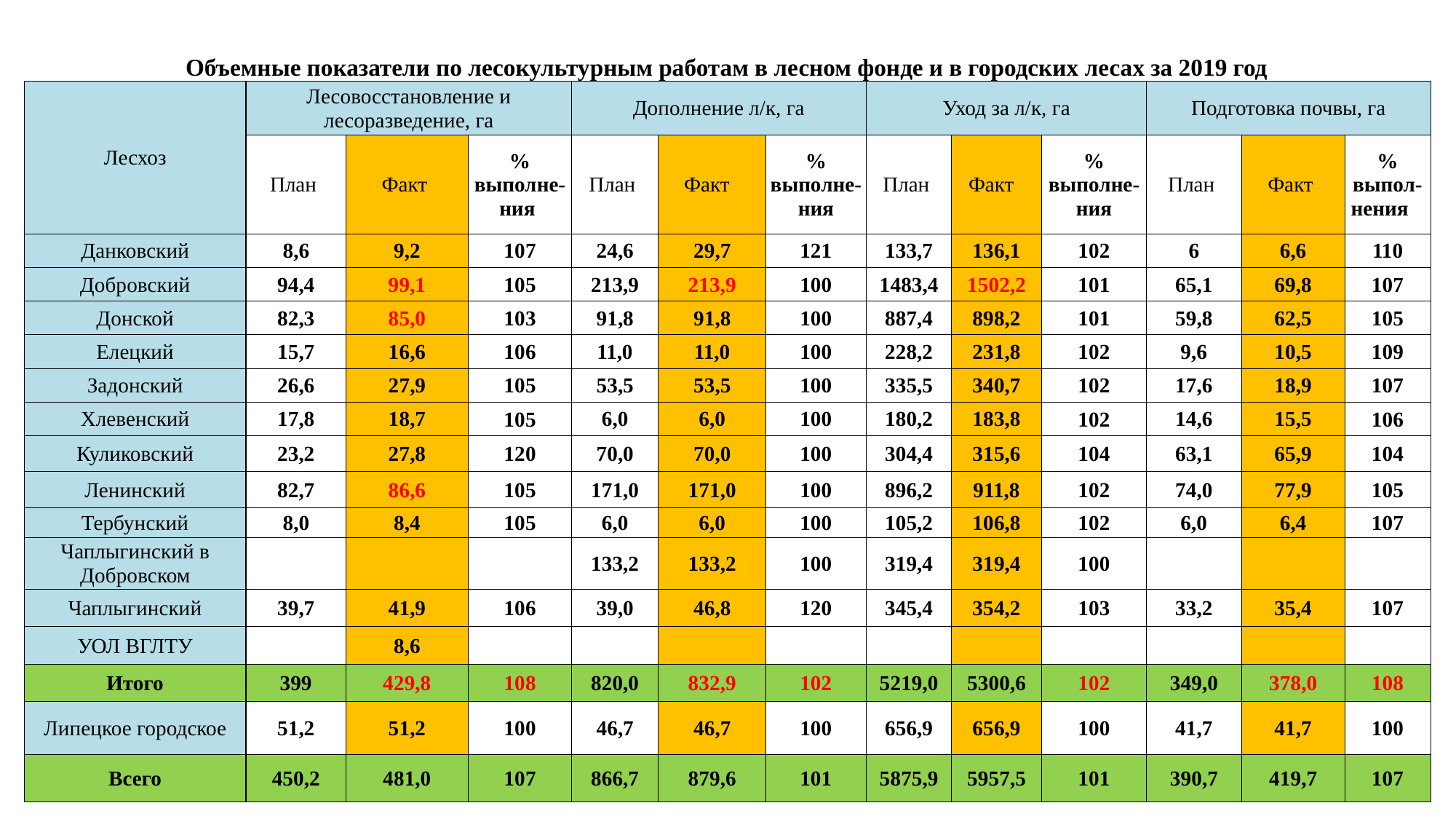

| Объемные показатели по лесокультурным работам в лесном фонде и в городских лесах за 2019 год |  |  |  |  |  |  |  |  |  |  |  |  |
| --- | --- | --- | --- | --- | --- | --- | --- | --- | --- | --- | --- | --- |
| Лесхоз | Лесовосстановление и лесоразведение, га |  |  | Дополнение л/к, га |  |  | Уход за л/к, га |  |  | Подготовка почвы, га |  |  |
|  | План | Факт | % выполне-ния | План | Факт | % выполне-ния | План | Факт | % выполне-ния | План | Факт | % выпол-нения |
| Данковский | 8,6 | 9,2 | 107 | 24,6 | 29,7 | 121 | 133,7 | 136,1 | 102 | 6 | 6,6 | 110 |
| Добровский | 94,4 | 99,1 | 105 | 213,9 | 213,9 | 100 | 1483,4 | 1502,2 | 101 | 65,1 | 69,8 | 107 |
| Донской | 82,3 | 85,0 | 103 | 91,8 | 91,8 | 100 | 887,4 | 898,2 | 101 | 59,8 | 62,5 | 105 |
| Елецкий | 15,7 | 16,6 | 106 | 11,0 | 11,0 | 100 | 228,2 | 231,8 | 102 | 9,6 | 10,5 | 109 |
| Задонский | 26,6 | 27,9 | 105 | 53,5 | 53,5 | 100 | 335,5 | 340,7 | 102 | 17,6 | 18,9 | 107 |
| Хлевенский | 17,8 | 18,7 | 105 | 6,0 | 6,0 | 100 | 180,2 | 183,8 | 102 | 14,6 | 15,5 | 106 |
| Куликовский | 23,2 | 27,8 | 120 | 70,0 | 70,0 | 100 | 304,4 | 315,6 | 104 | 63,1 | 65,9 | 104 |
| Ленинский | 82,7 | 86,6 | 105 | 171,0 | 171,0 | 100 | 896,2 | 911,8 | 102 | 74,0 | 77,9 | 105 |
| Тербунский | 8,0 | 8,4 | 105 | 6,0 | 6,0 | 100 | 105,2 | 106,8 | 102 | 6,0 | 6,4 | 107 |
| Чаплыгинский в Добровском |  |  |  | 133,2 | 133,2 | 100 | 319,4 | 319,4 | 100 |  |  |  |
| Чаплыгинский | 39,7 | 41,9 | 106 | 39,0 | 46,8 | 120 | 345,4 | 354,2 | 103 | 33,2 | 35,4 | 107 |
| УОЛ ВГЛТУ |  | 8,6 |  |  |  |  |  |  |  |  |  |  |
| Итого | 399 | 429,8 | 108 | 820,0 | 832,9 | 102 | 5219,0 | 5300,6 | 102 | 349,0 | 378,0 | 108 |
| Липецкое городское | 51,2 | 51,2 | 100 | 46,7 | 46,7 | 100 | 656,9 | 656,9 | 100 | 41,7 | 41,7 | 100 |
| Всего | 450,2 | 481,0 | 107 | 866,7 | 879,6 | 101 | 5875,9 | 5957,5 | 101 | 390,7 | 419,7 | 107 |